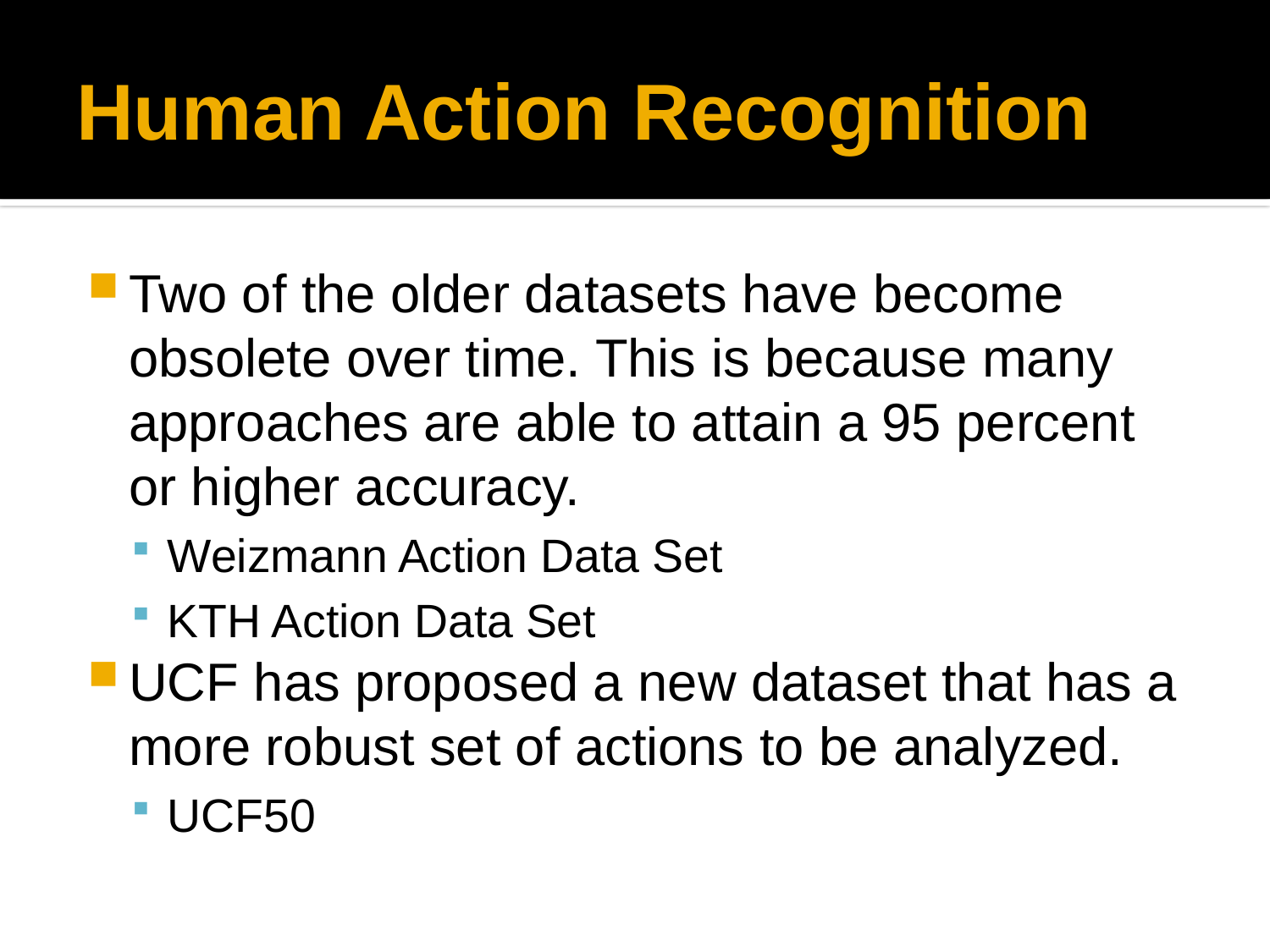

# Human Action Recognition
Two of the older datasets have become obsolete over time. This is because many approaches are able to attain a 95 percent or higher accuracy.
Weizmann Action Data Set
KTH Action Data Set
UCF has proposed a new dataset that has a more robust set of actions to be analyzed.
UCF50